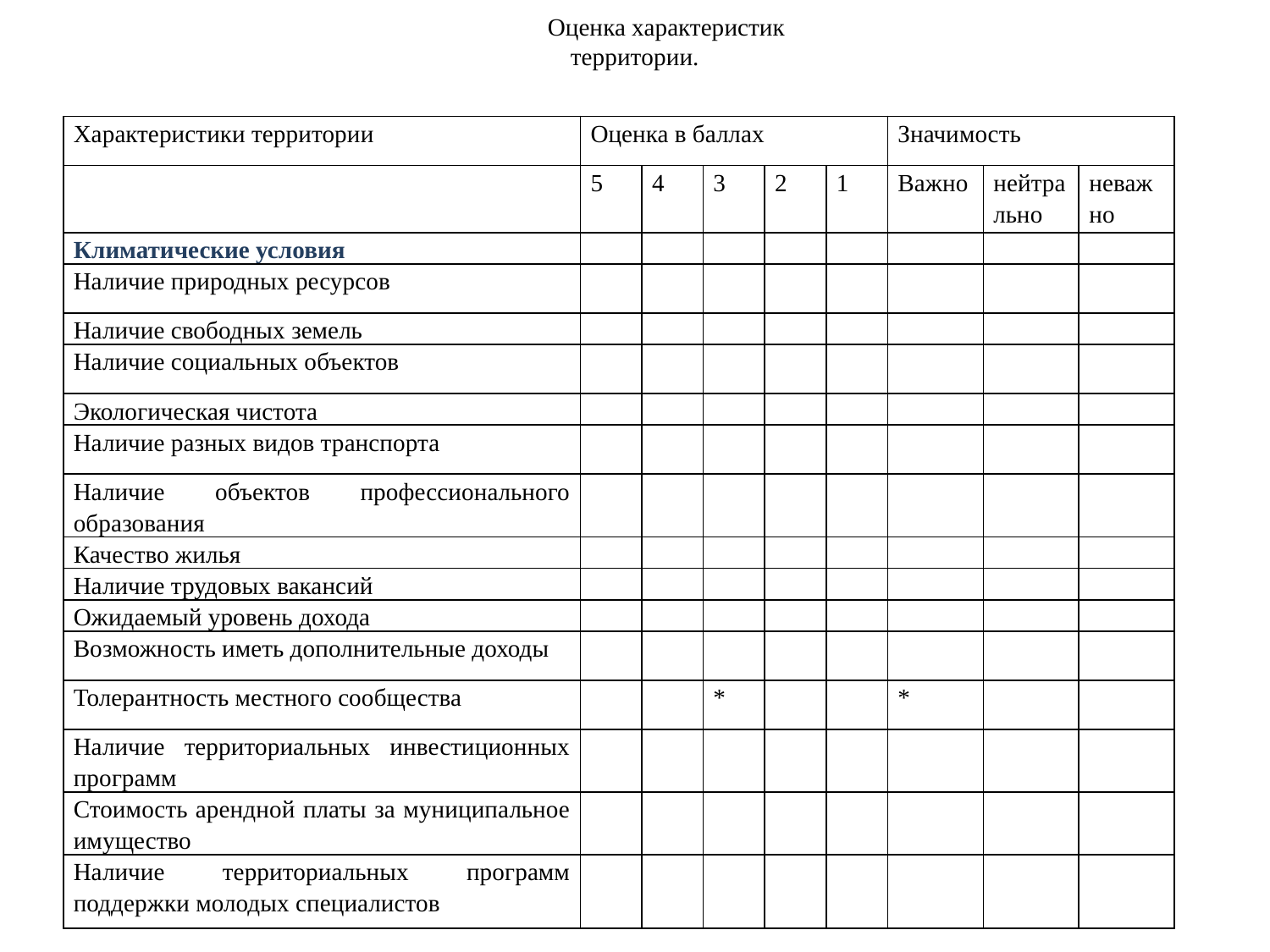

Оценка характеристик территории.
| Характеристики территории | Оценка в баллах |  |  |  |  | Значимость |  |  |
| --- | --- | --- | --- | --- | --- | --- | --- | --- |
|  | 5 | 4 | 3 | 2 | 1 | Важно | нейтрально | неважно |
| Климатические условия |  |  |  |  |  |  |  |  |
| Наличие природных ресурсов |  |  |  |  |  |  |  |  |
| Наличие свободных земель |  |  |  |  |  |  |  |  |
| Наличие социальных объектов |  |  |  |  |  |  |  |  |
| Экологическая чистота |  |  |  |  |  |  |  |  |
| Наличие разных видов транспорта |  |  |  |  |  |  |  |  |
| Наличие объектов профессионального образования |  |  |  |  |  |  |  |  |
| Качество жилья |  |  |  |  |  |  |  |  |
| Наличие трудовых вакансий |  |  |  |  |  |  |  |  |
| Ожидаемый уровень дохода |  |  |  |  |  |  |  |  |
| Возможность иметь дополнительные доходы |  |  |  |  |  |  |  |  |
| Толерантность местного сообщества |  |  | \* |  |  | \* |  |  |
| Наличие территориальных инвестиционных программ |  |  |  |  |  |  |  |  |
| Стоимость арендной платы за муниципальное имущество |  |  |  |  |  |  |  |  |
| Наличие территориальных программ поддержки молодых специалистов |  |  |  |  |  |  |  |  |